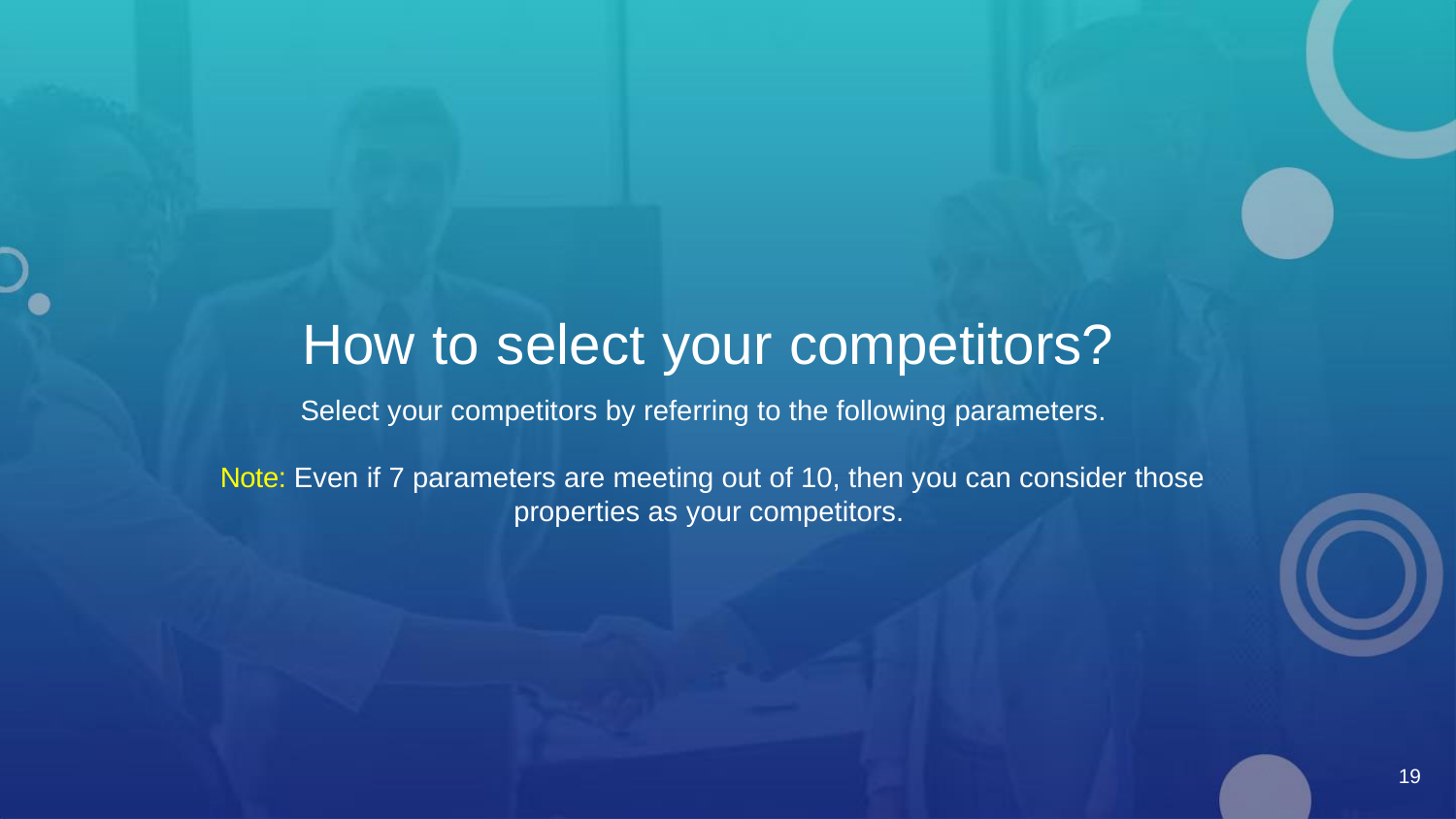

How to select your competitors?
Select your competitors by referring to the following parameters.
Note: Even if 7 parameters are meeting out of 10, then you can consider those
properties as your competitors.
19